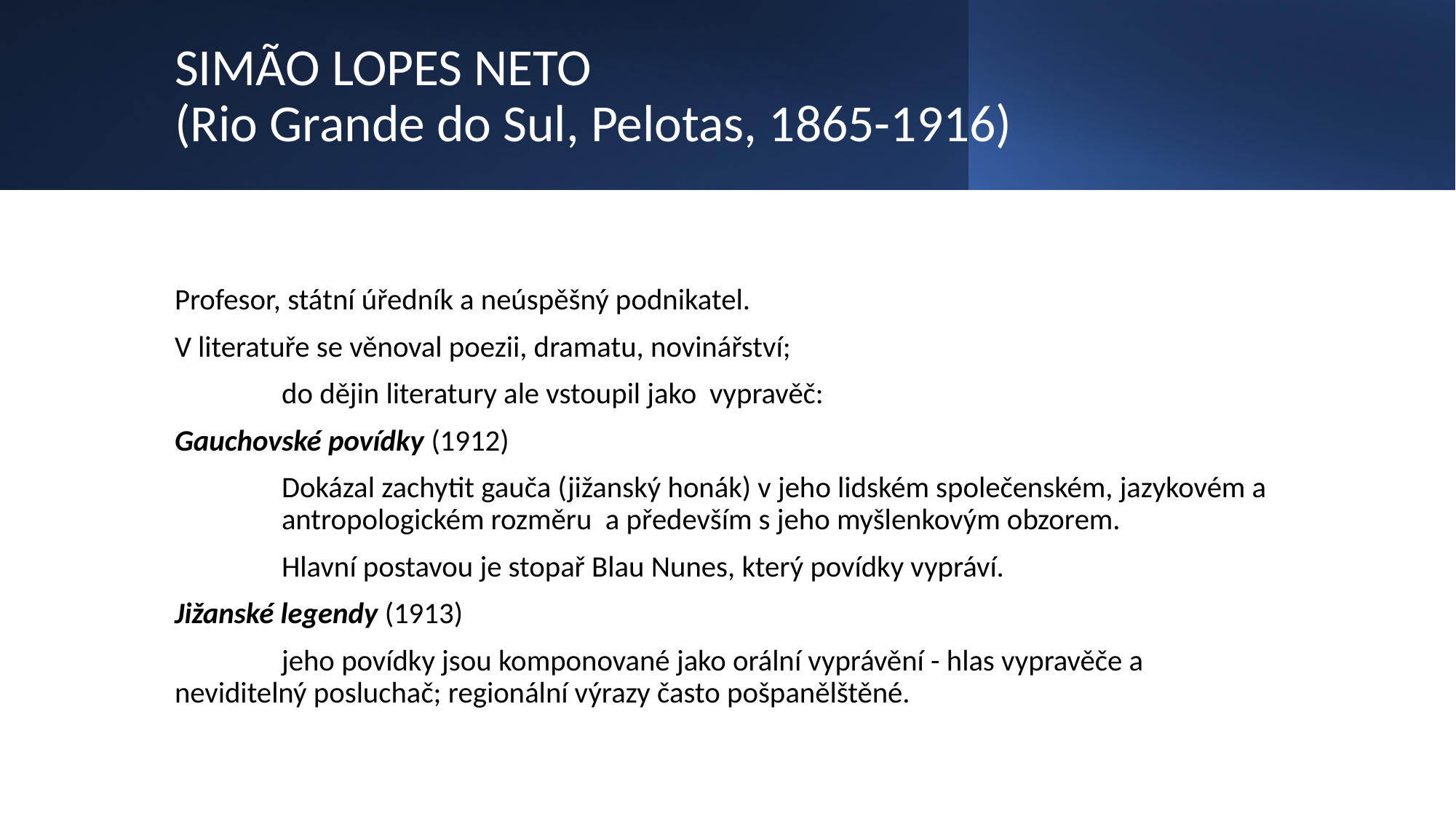

# SIMÃO LOPES NETO (Rio Grande do Sul, Pelotas, 1865-1916)
Profesor, státní úředník a neúspěšný podnikatel.
V literatuře se věnoval poezii, dramatu, novinářství;
	do dějin literatury ale vstoupil jako 	vypravěč:
Gauchovské povídky (1912)
	Dokázal zachytit gauča (jižanský honák) v jeho lidském společenském, jazykovém a  	antropologickém rozměru  a především s jeho myšlenkovým obzorem.
	Hlavní postavou je stopař Blau Nunes, který povídky vypráví.
Jižanské legendy (1913)
	jeho povídky jsou komponované jako orální vyprávění - hlas vypravěče a 	neviditelný posluchač; regionální výrazy často pošpanělštěné.